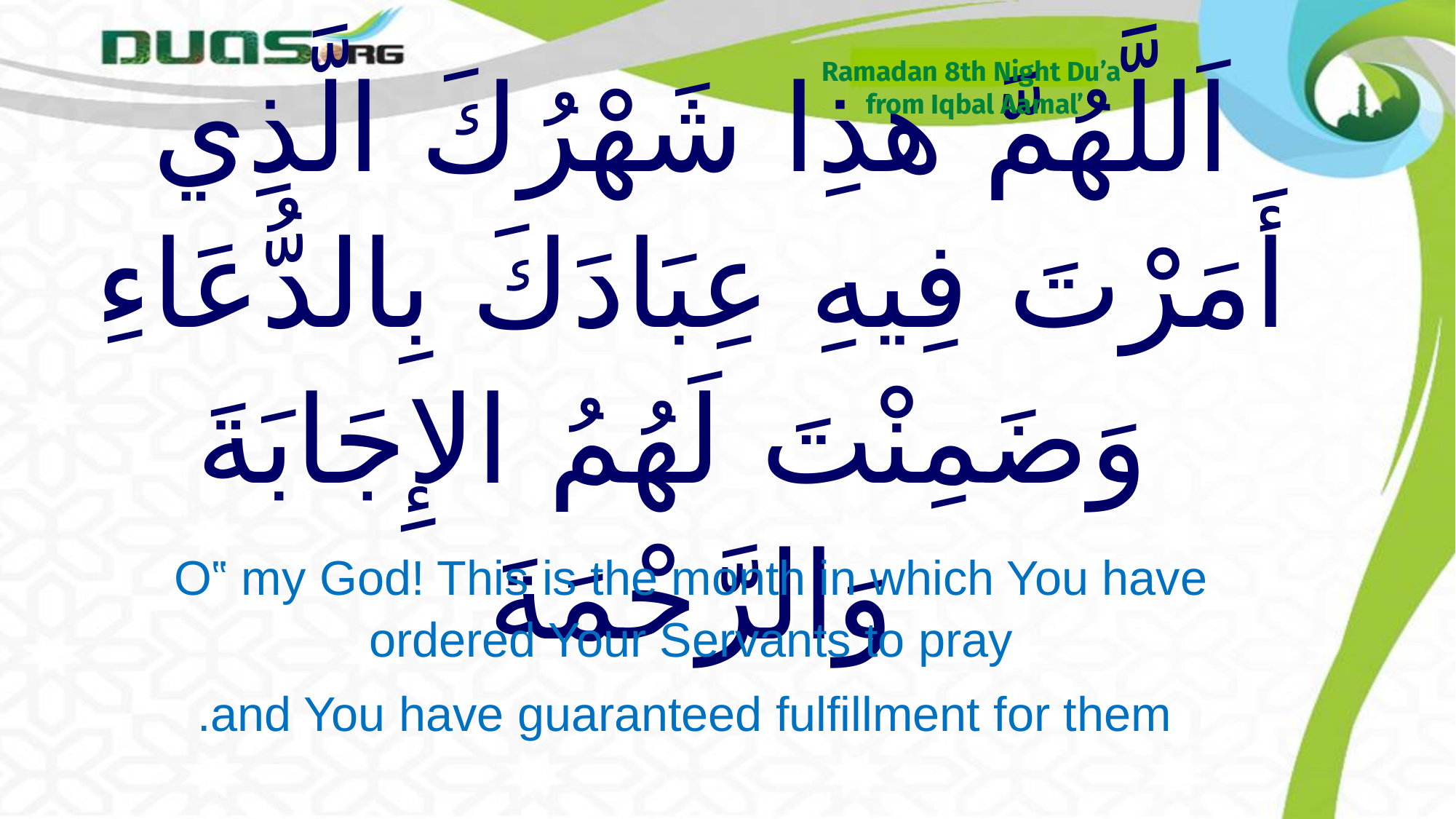

Ramadan 8th Night Du’a
from Iqbal Aamal’
# اَللَّهُمَّ هذِا شَهْرُكَ الَّذِي أَمَرْتَ فِيهِ عِبَادَكَ بِالدُّعَاءِ وَضَمِنْتَ لَهُمُ الإِجَابَةَ وَالرَّحْمَةَ
O‟ my God! This is the month in which You have ordered Your Servants to pray
 and You have guaranteed fulfillment for them.